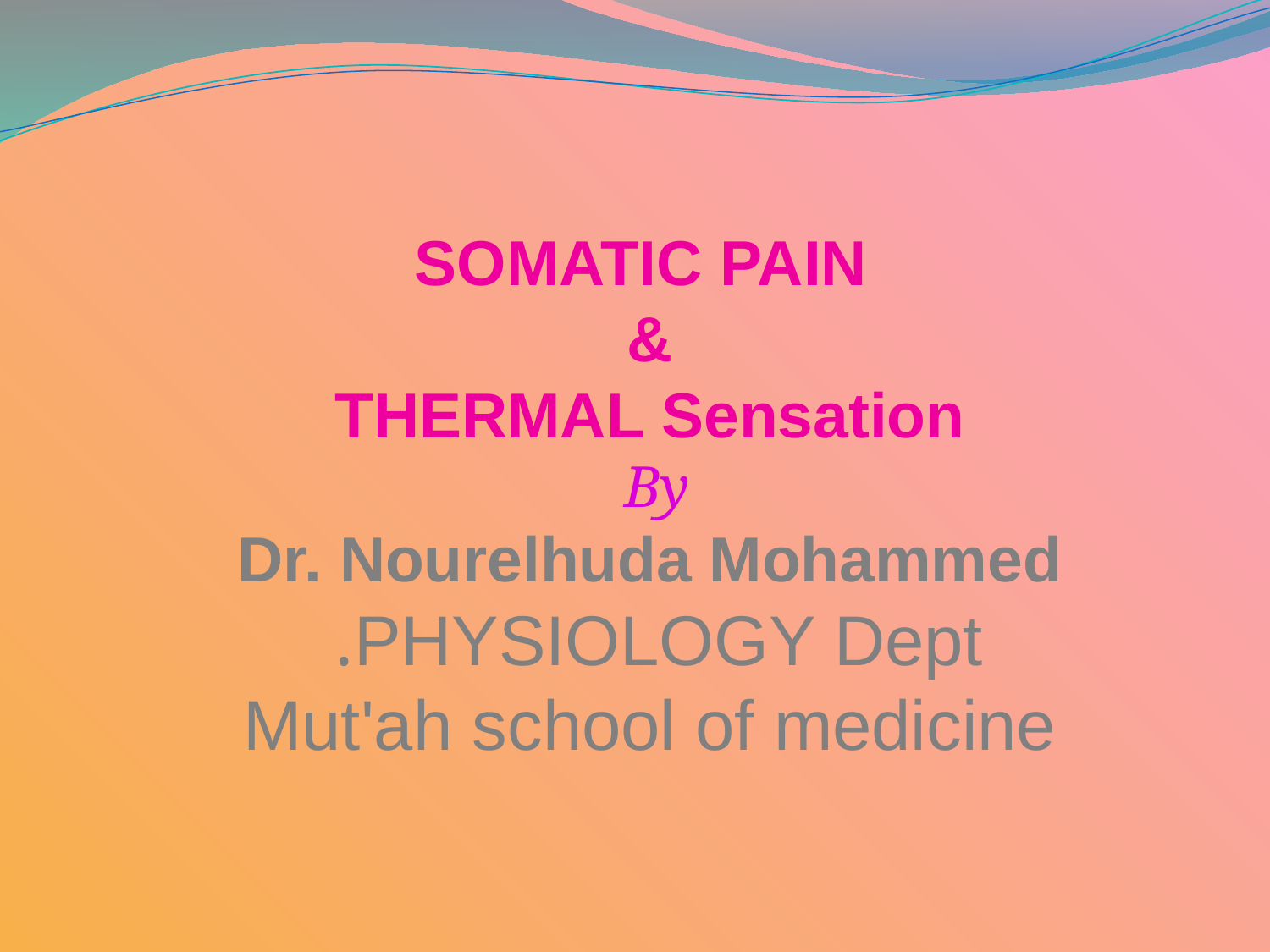

SOMATIC PAIN
&
THERMAL Sensation
By
Dr. Nourelhuda Mohammed
PHYSIOLOGY Dept.
Mut'ah school of medicine